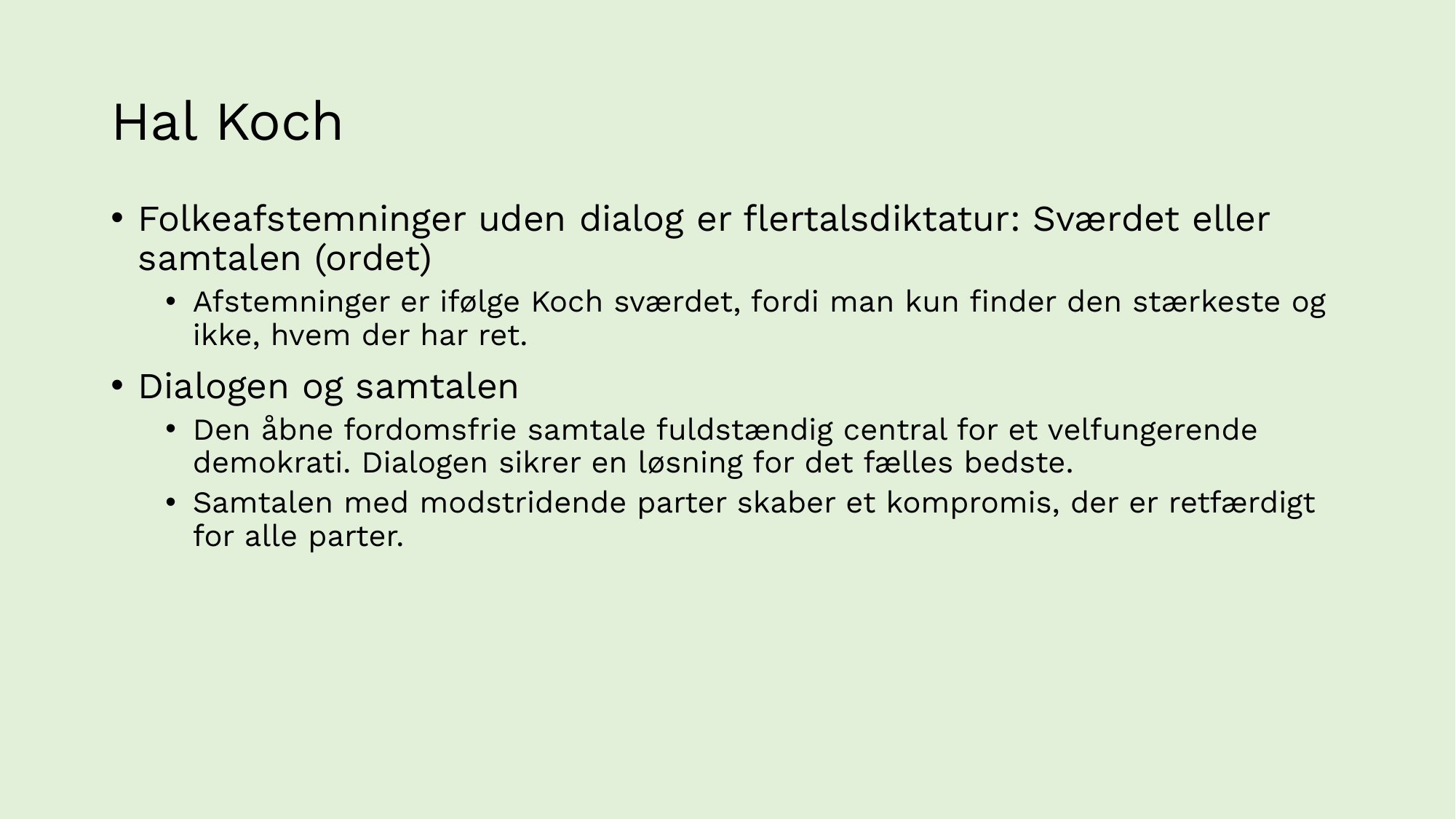

# Hal Koch
Folkeafstemninger uden dialog er flertalsdiktatur: Sværdet eller samtalen (ordet)
Afstemninger er ifølge Koch sværdet, fordi man kun finder den stærkeste og ikke, hvem der har ret.
Dialogen og samtalen
Den åbne fordomsfrie samtale fuldstændig central for et velfungerende demokrati. Dialogen sikrer en løsning for det fælles bedste.
Samtalen med modstridende parter skaber et kompromis, der er retfærdigt for alle parter.